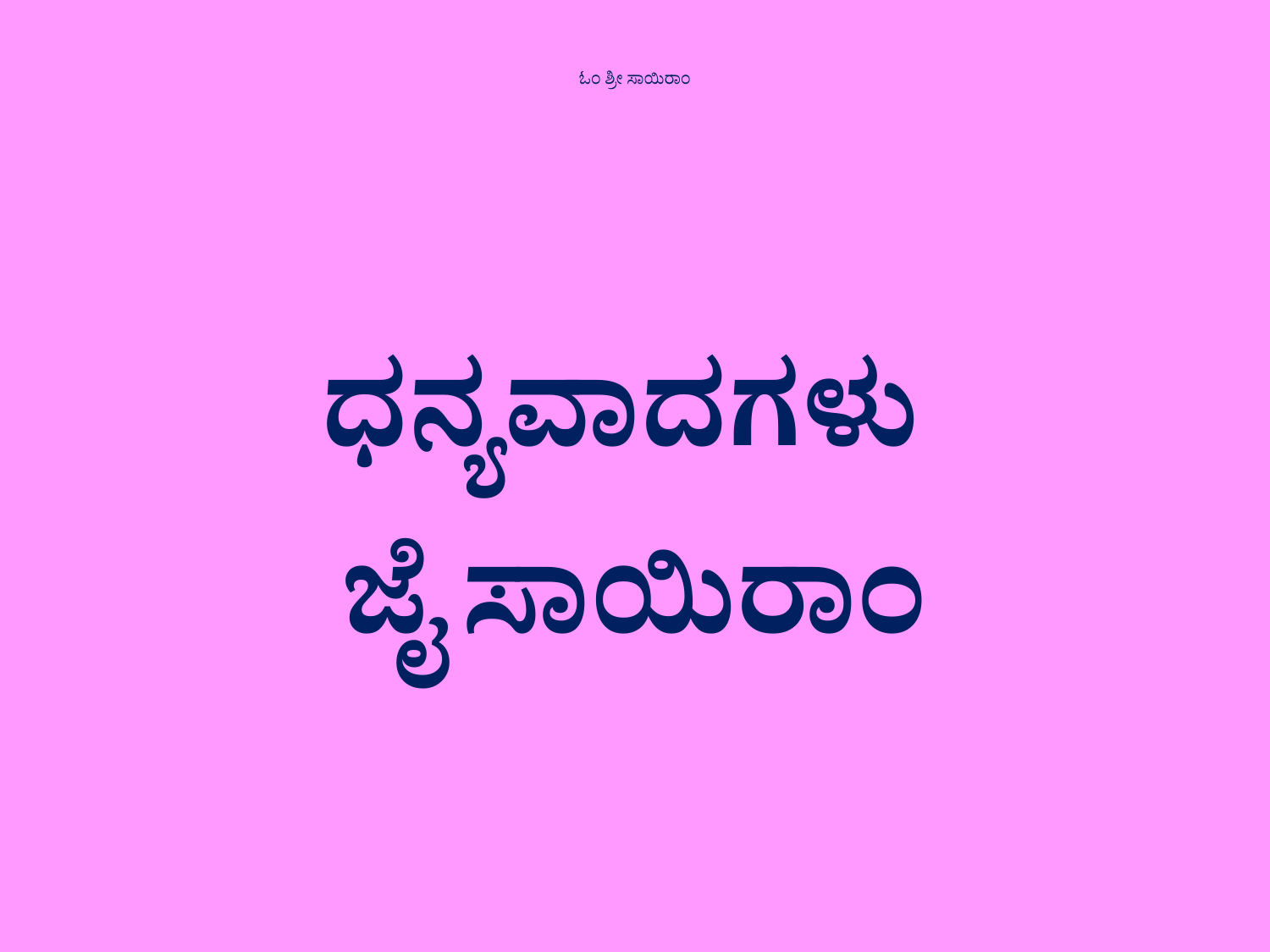

# ಓಂ ಶ್ರೀ ಸಾಯಿರಾಂ

ಧನ್ಯವಾದಗಳು
ಜೈ ಸಾಯಿರಾಂ